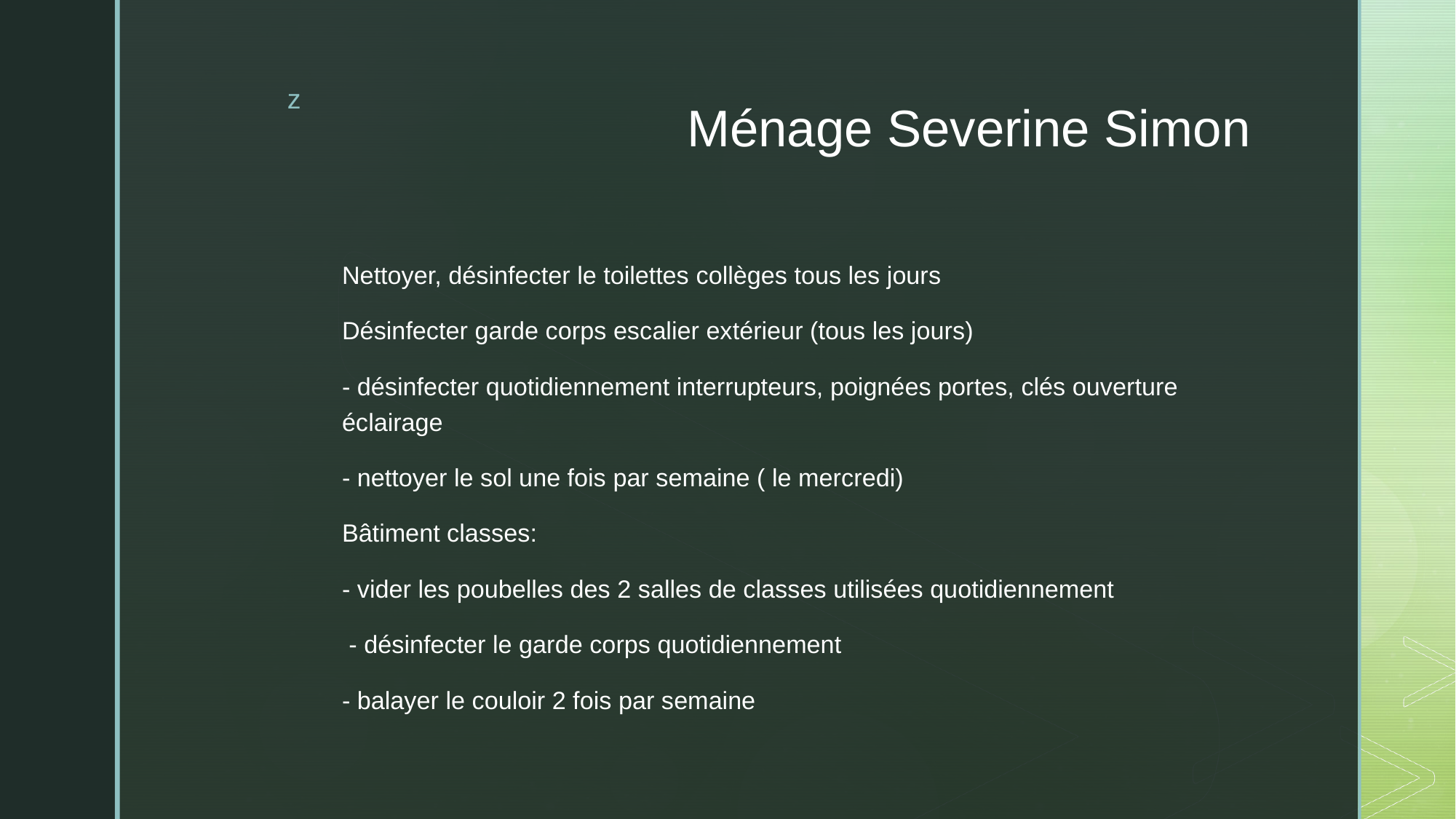

# Ménage Severine Simon
Nettoyer, désinfecter le toilettes collèges tous les jours
Désinfecter garde corps escalier extérieur (tous les jours)
- désinfecter quotidiennement interrupteurs, poignées portes, clés ouverture éclairage
- nettoyer le sol une fois par semaine ( le mercredi)
Bâtiment classes:
- vider les poubelles des 2 salles de classes utilisées quotidiennement
 - désinfecter le garde corps quotidiennement
- balayer le couloir 2 fois par semaine